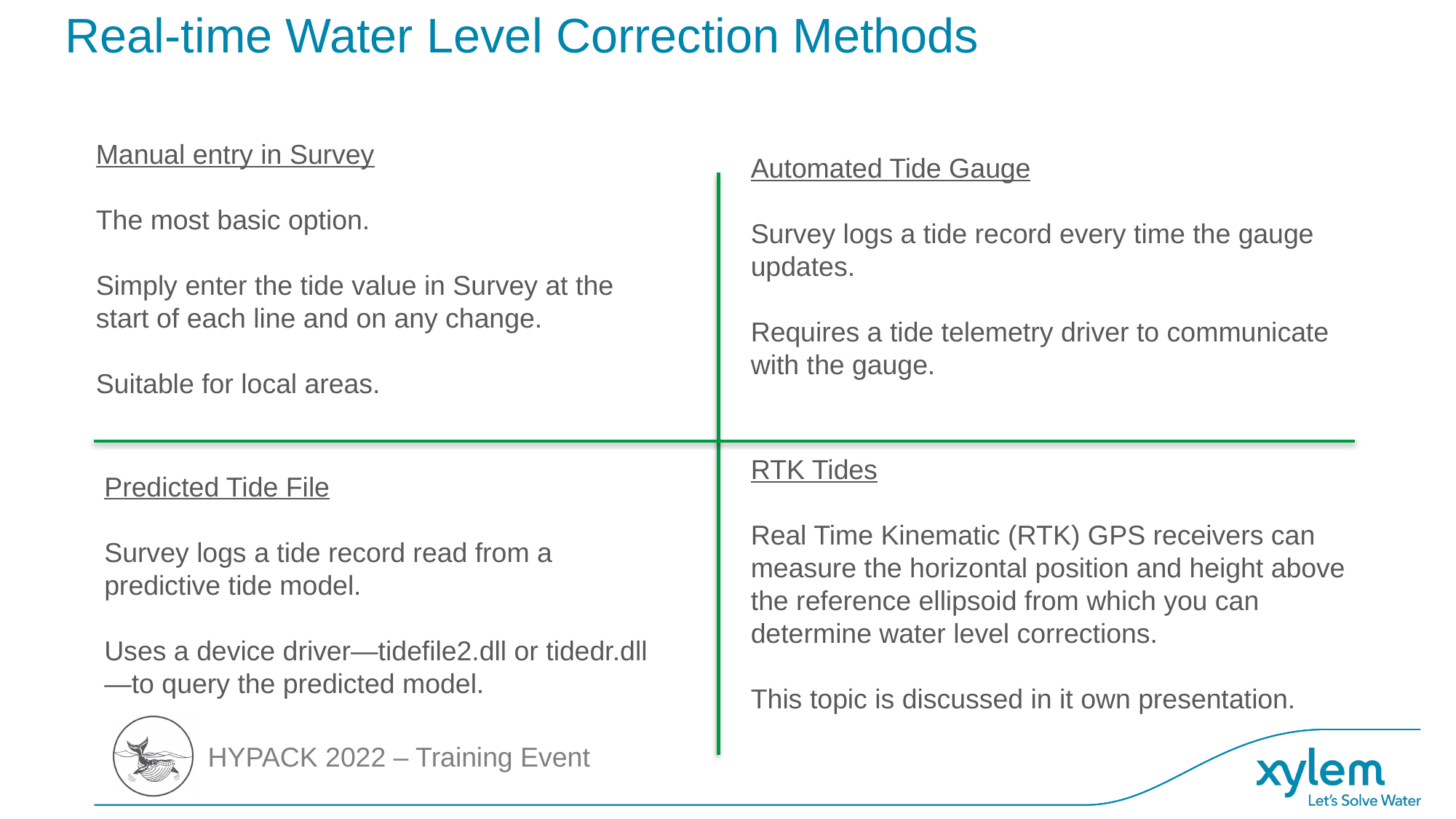

# Real-time Water Level Correction Methods
Manual entry in Survey

The most basic option.

Simply enter the tide value in Survey at the start of each line and on any change.

Suitable for local areas.
Automated Tide Gauge

Survey logs a tide record every time the gauge updates.

Requires a tide telemetry driver to communicate with the gauge.

RTK Tides

Real Time Kinematic (RTK) GPS receivers can measure the horizontal position and height above the reference ellipsoid from which you can determine water level corrections.

This topic is discussed in it own presentation.

Predicted Tide File

Survey logs a tide record read from a predictive tide model.

Uses a device driver—tidefile2.dll or tidedr.dll—to query the predicted model.